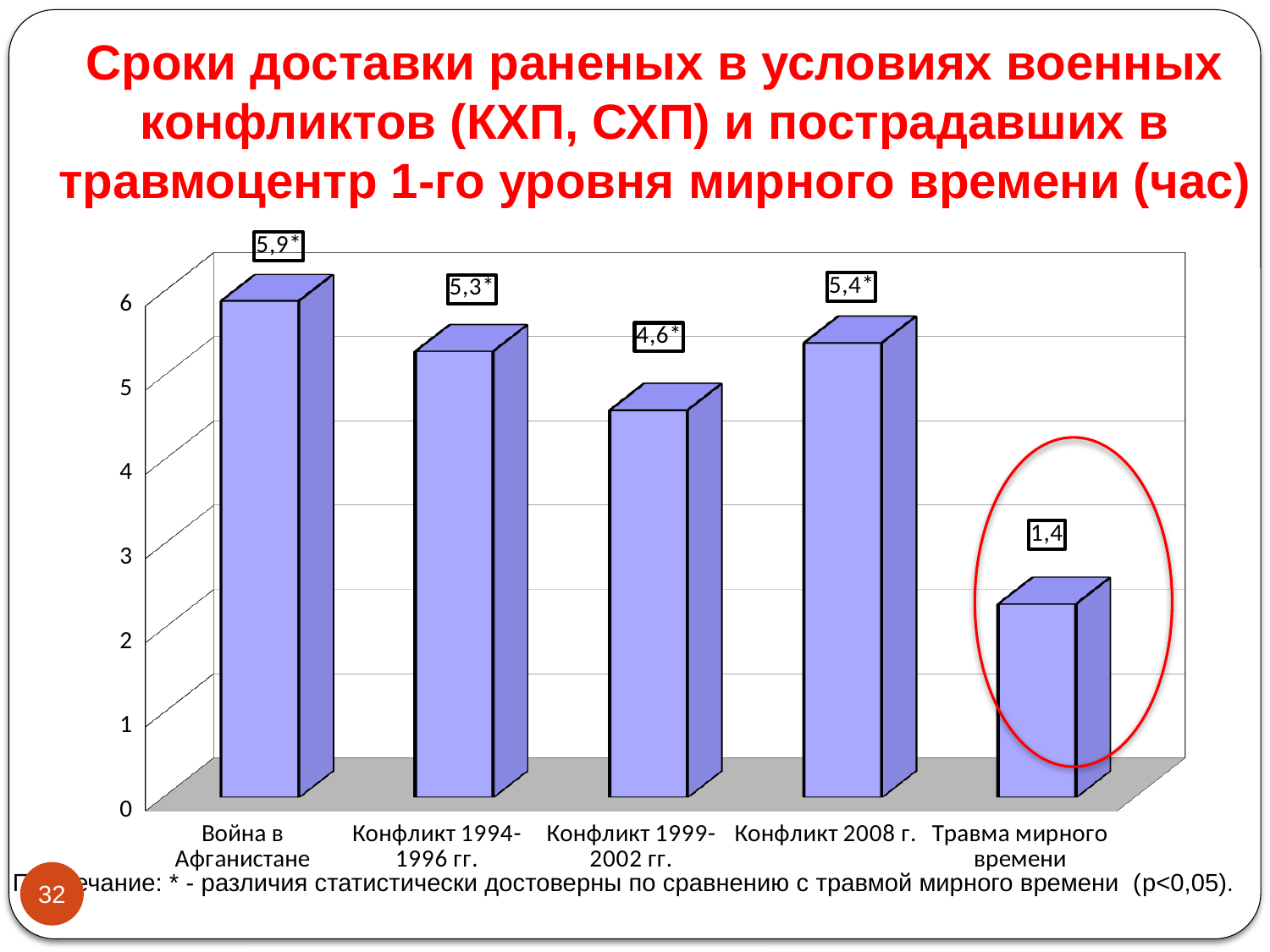

Сроки доставки раненых в условиях военных конфликтов (КХП, СХП) и пострадавших в травмоцентр 1-го уровня мирного времени (час)

[unsupported chart]

Примечание: * - различия статистически достоверны по сравнению с травмой мирного времени  (p<0,05).
32